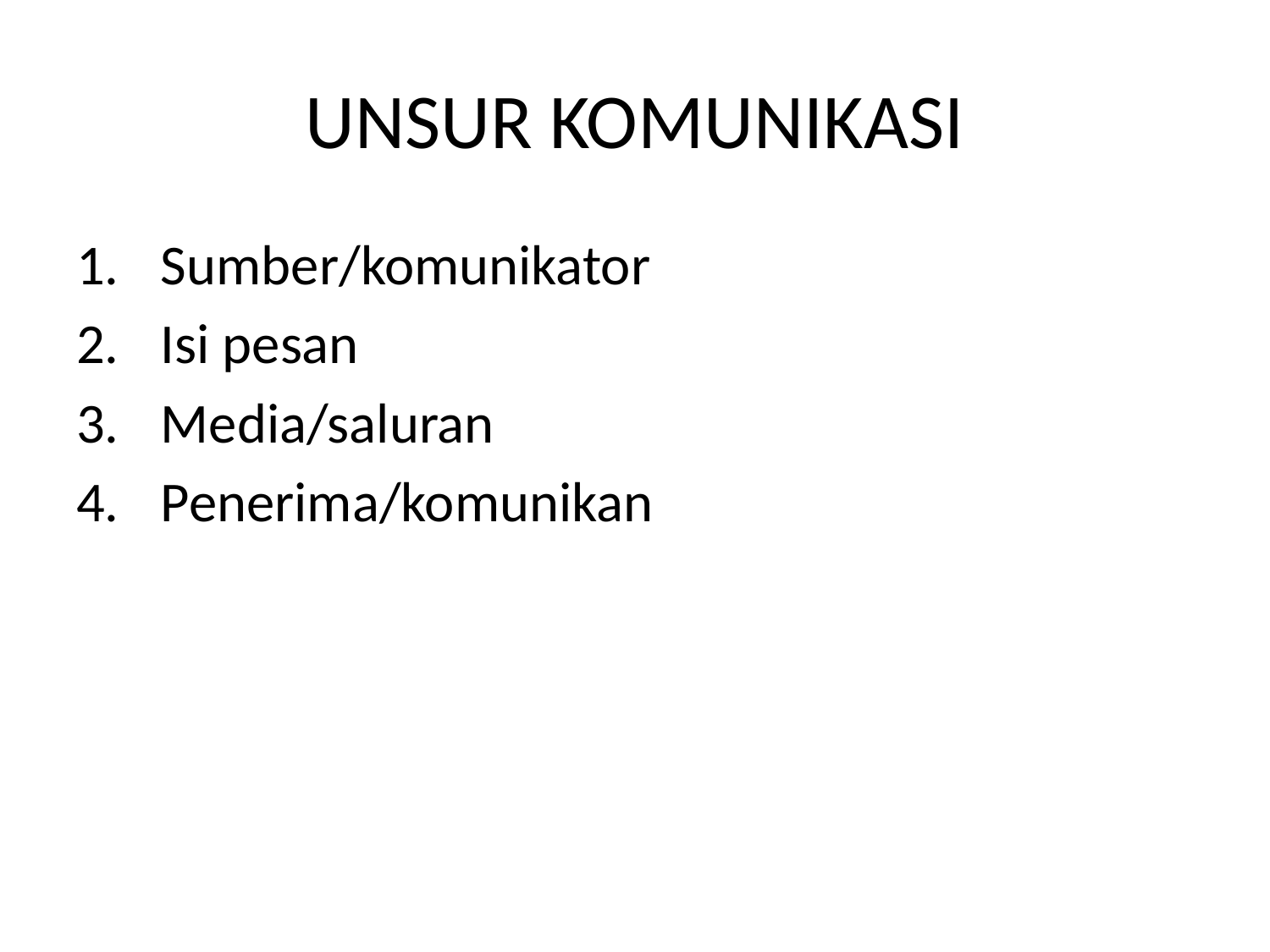

# UNSUR KOMUNIKASI
Sumber/komunikator
Isi pesan
Media/saluran
Penerima/komunikan